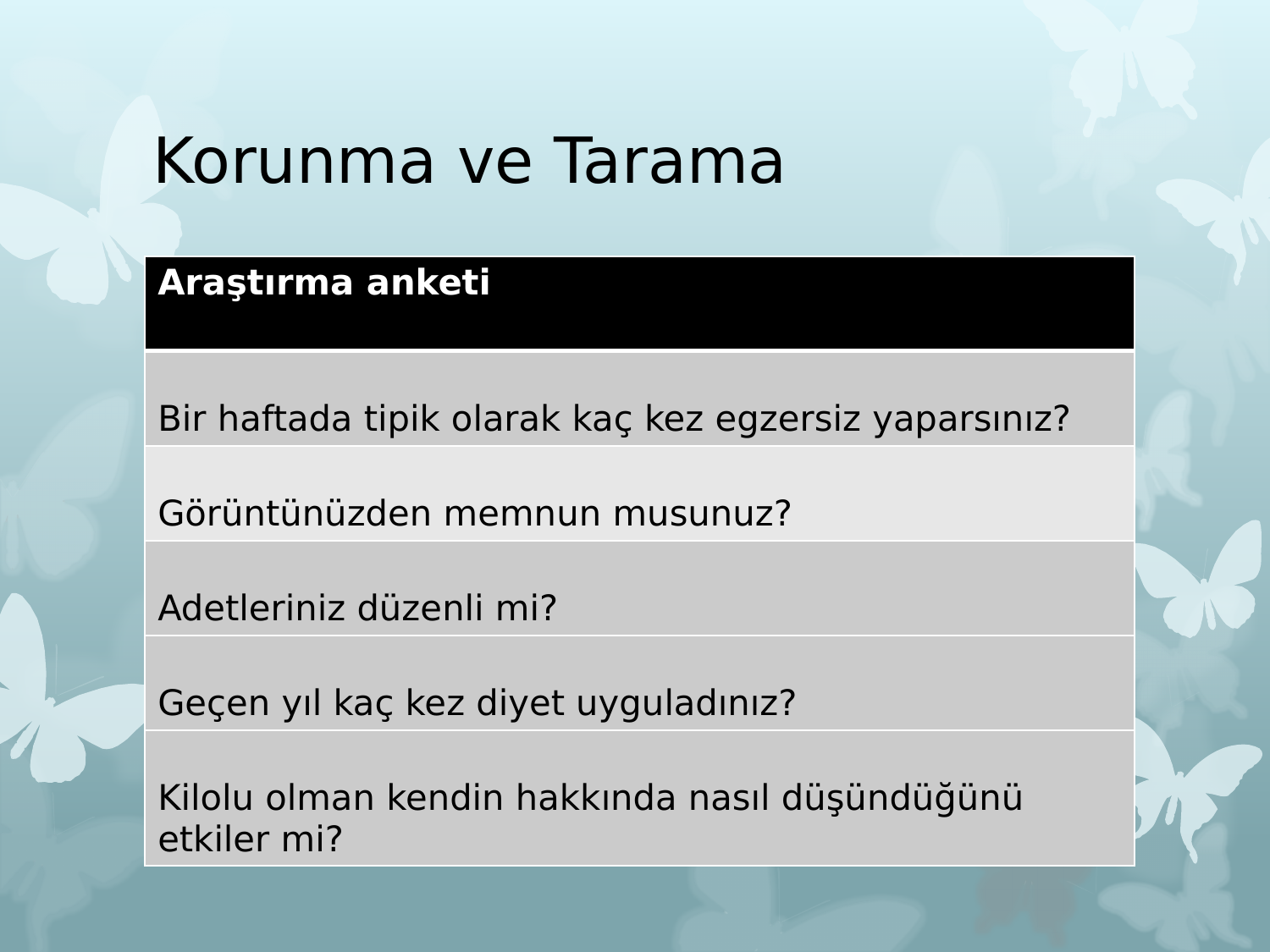

# Korunma ve Tarama
| Araştırma anketi |
| --- |
| Bir haftada tipik olarak kaç kez egzersiz yaparsınız? |
| Görüntünüzden memnun musunuz? |
| Adetleriniz düzenli mi? |
| Geçen yıl kaç kez diyet uyguladınız? |
| Kilolu olman kendin hakkında nasıl düşündüğünü etkiler mi? |